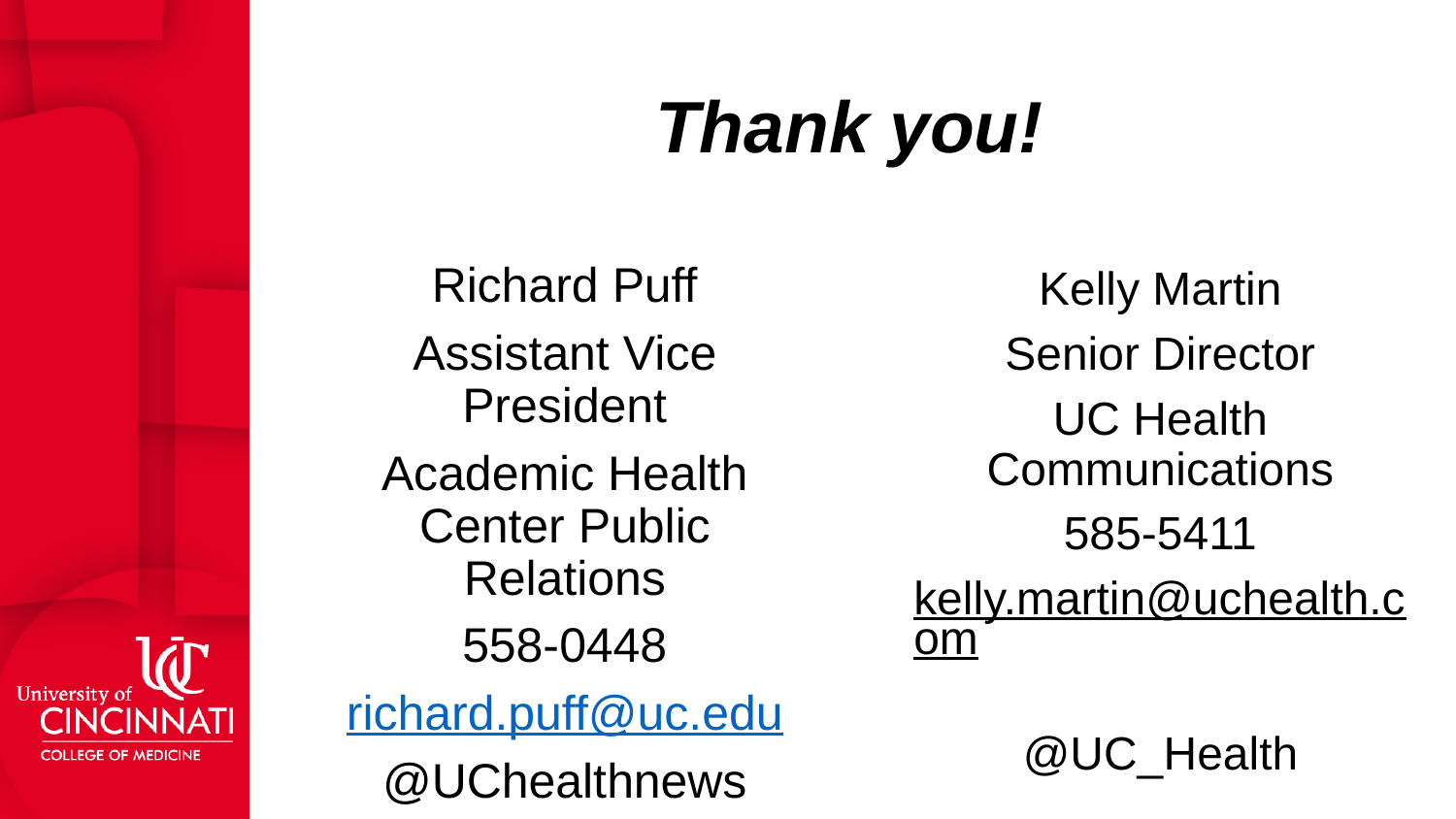

# Thank you!
Richard Puff
Assistant Vice President
Academic Health Center Public Relations
558-0448
richard.puff@uc.edu
@UChealthnews
Kelly Martin
Senior Director
UC Health Communications
585-5411
kelly.martin@uchealth.com
@UC_Health